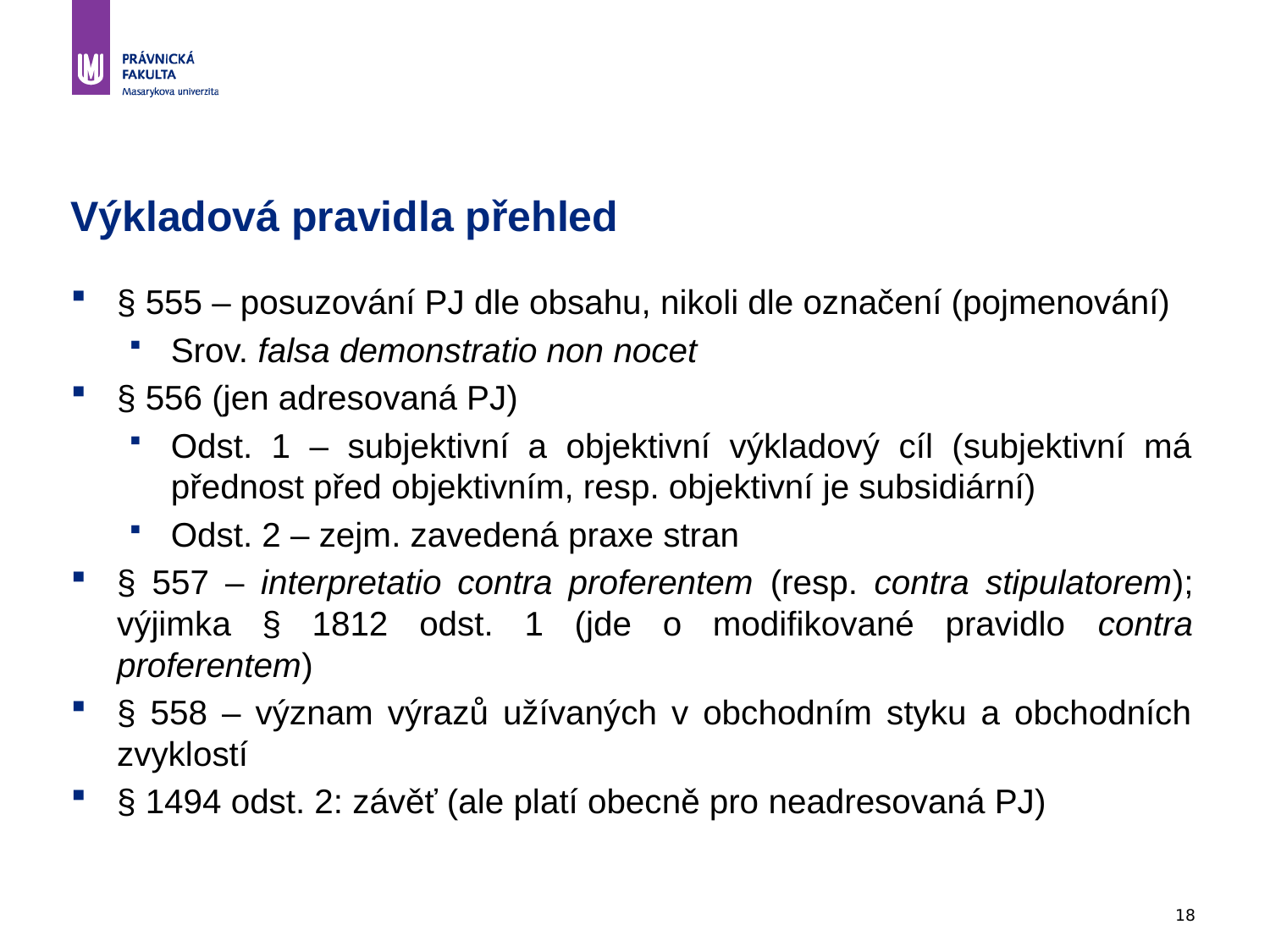

18
# Výkladová pravidla přehled
§ 555 – posuzování PJ dle obsahu, nikoli dle označení (pojmenování)
Srov. falsa demonstratio non nocet
§ 556 (jen adresovaná PJ)
Odst. 1 – subjektivní a objektivní výkladový cíl (subjektivní má přednost před objektivním, resp. objektivní je subsidiární)
Odst. 2 – zejm. zavedená praxe stran
§ 557 – interpretatio contra proferentem (resp. contra stipulatorem); výjimka § 1812 odst. 1 (jde o modifikované pravidlo contra proferentem)
§ 558 – význam výrazů užívaných v obchodním styku a obchodních zvyklostí
§ 1494 odst. 2: závěť (ale platí obecně pro neadresovaná PJ)